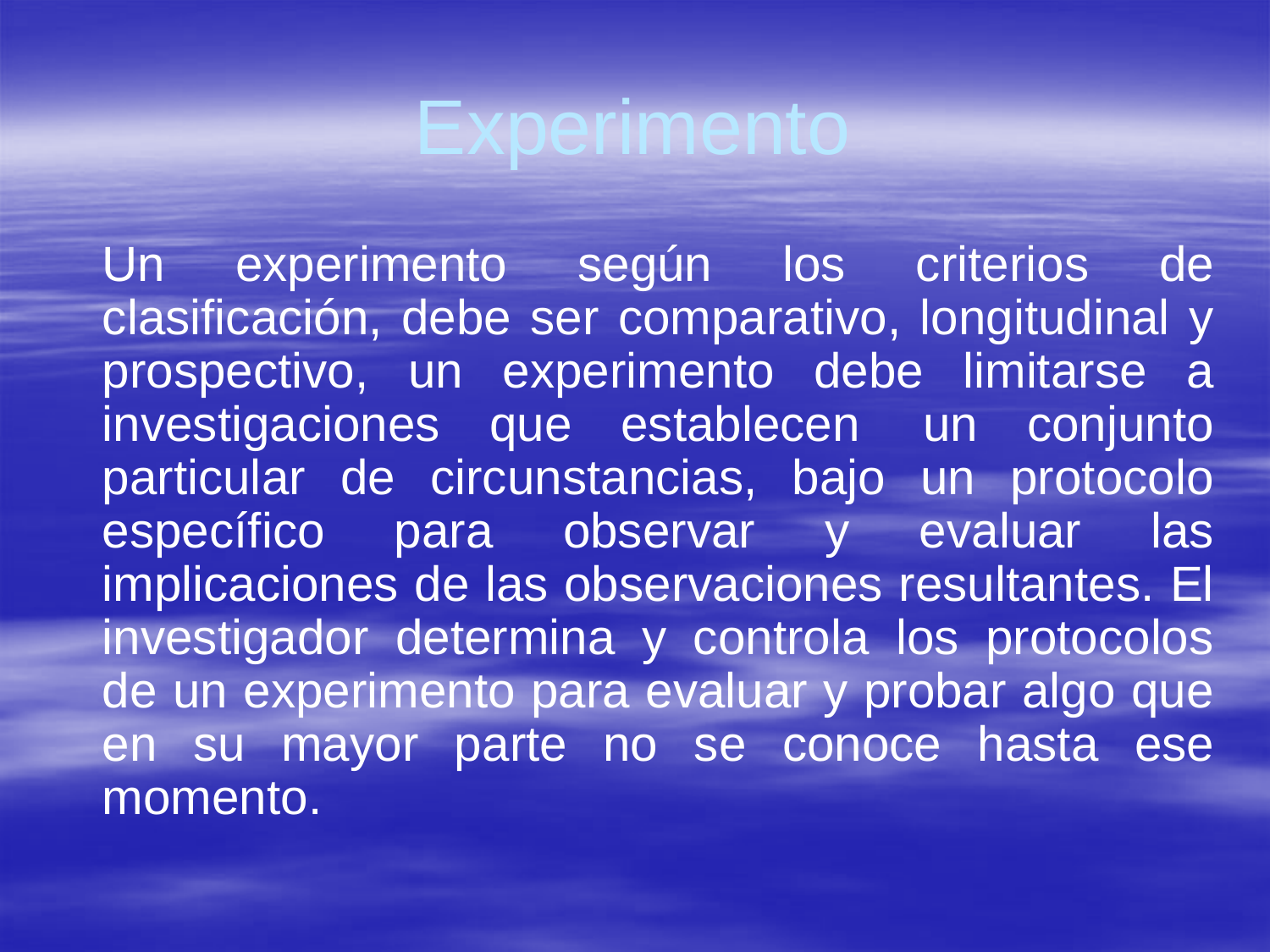

# Experimento
	Un experimento según los criterios de clasificación, debe ser comparativo, longitudinal y prospectivo, un experimento debe limitarse a investigaciones que establecen  un conjunto particular de circunstancias, bajo un protocolo específico para observar y evaluar las implicaciones de las observaciones resultantes. El investigador determina y controla los protocolos de un experimento para evaluar y probar algo que en su mayor parte no se conoce hasta ese momento.